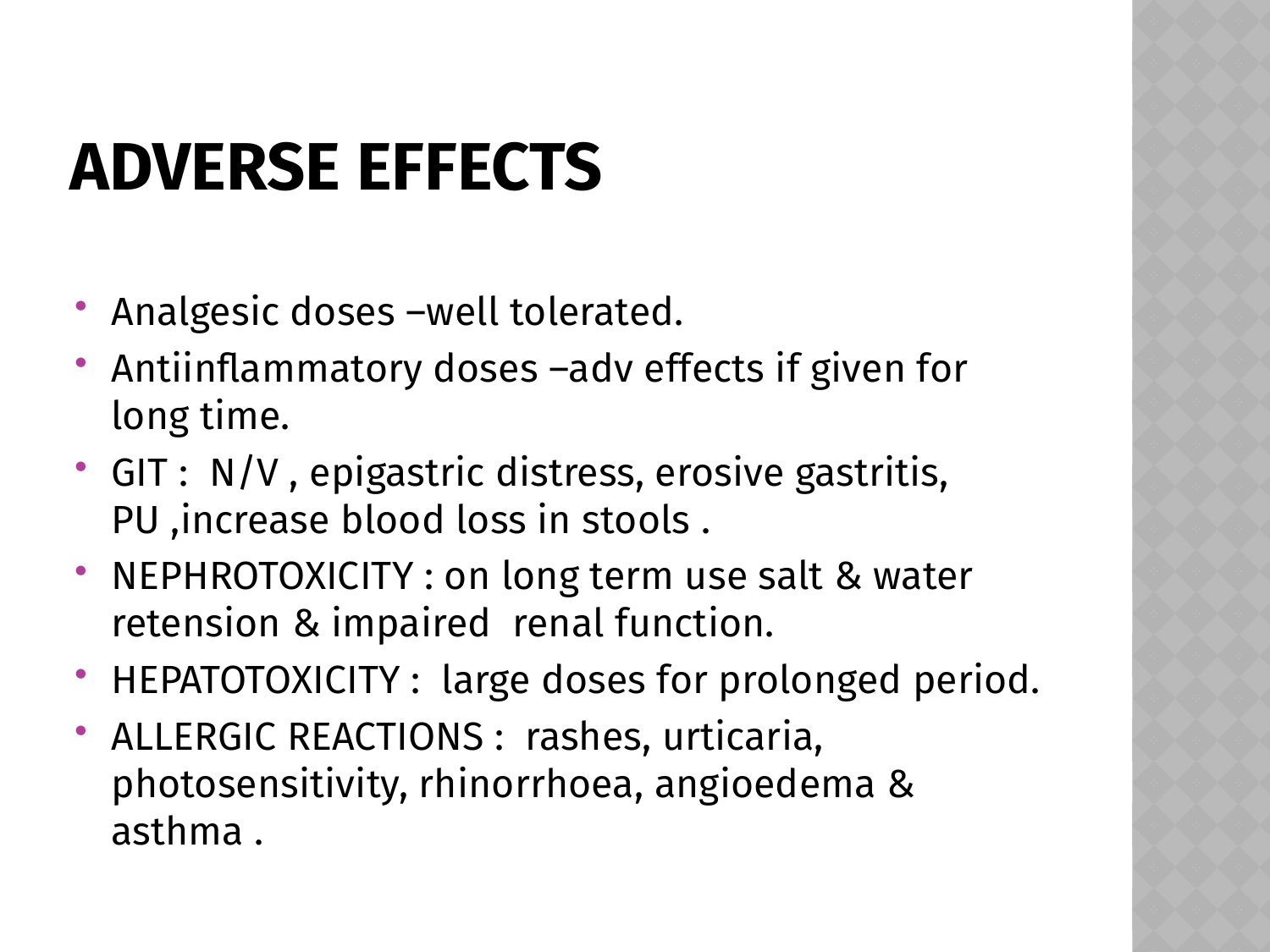

# ADVERSE EFFECTS

Analgesic doses –well tolerated.
Antiinflammatory doses –adv effects if given for long time.
GIT :  N/V , epigastric distress, erosive gastritis, PU ,increase blood loss in stools .
NEPHROTOXICITY : on long term use salt & water retension & impaired  renal function.
HEPATOTOXICITY :  large doses for prolonged period.
ALLERGIC REACTIONS :  rashes, urticaria, photosensitivity, rhinorrhoea, angioedema & asthma .